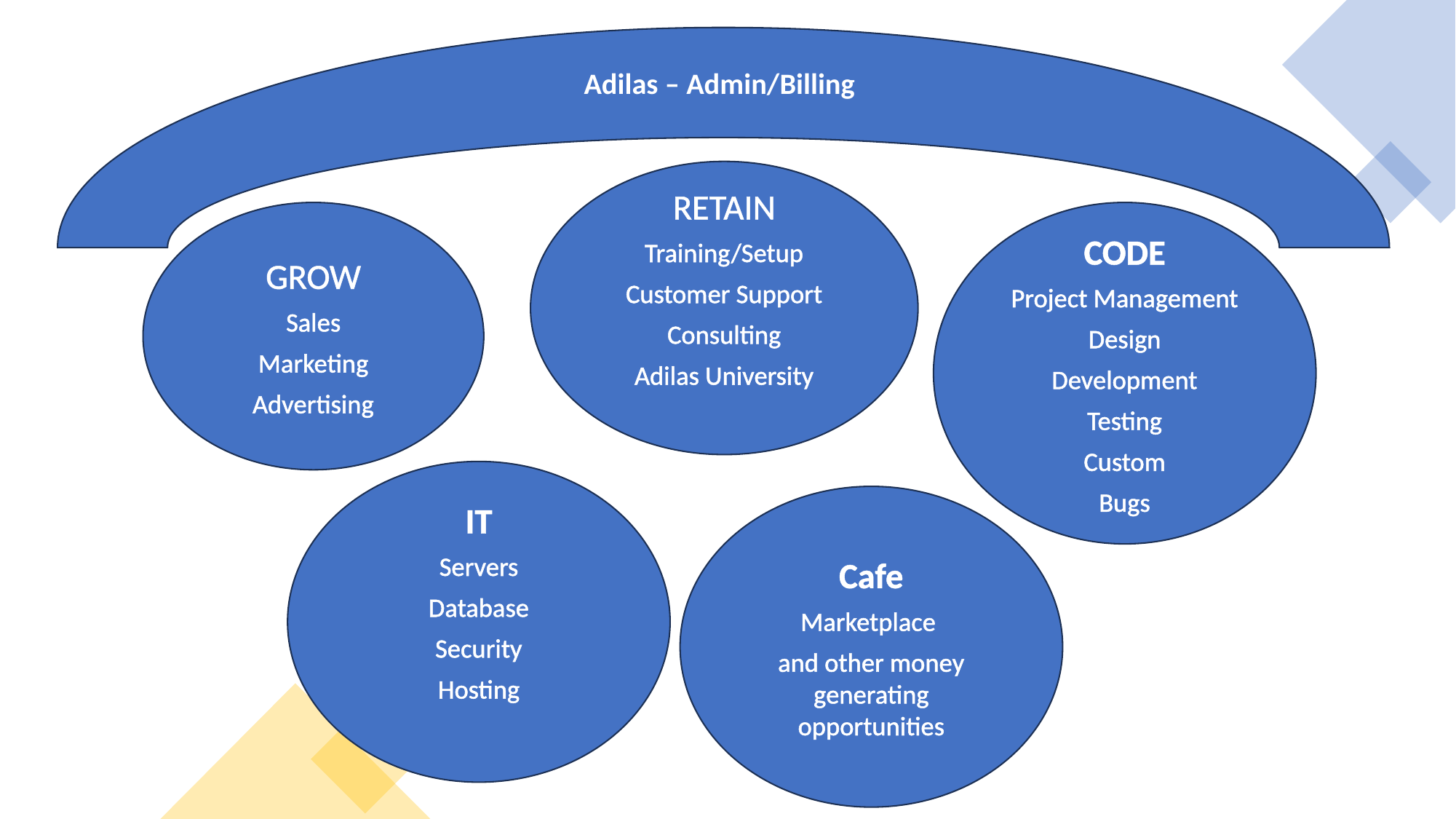

Adilas – Admin/Billing
RETAIN
Training/Setup
Customer Support
Consulting
Adilas University

GROW
Sales
Marketing
Advertising
CODE
Project Management
Design
Development
Testing
Custom
Bugs
IT
Servers
Database
Security
Hosting

Cafe
Marketplace
and other money generating opportunities